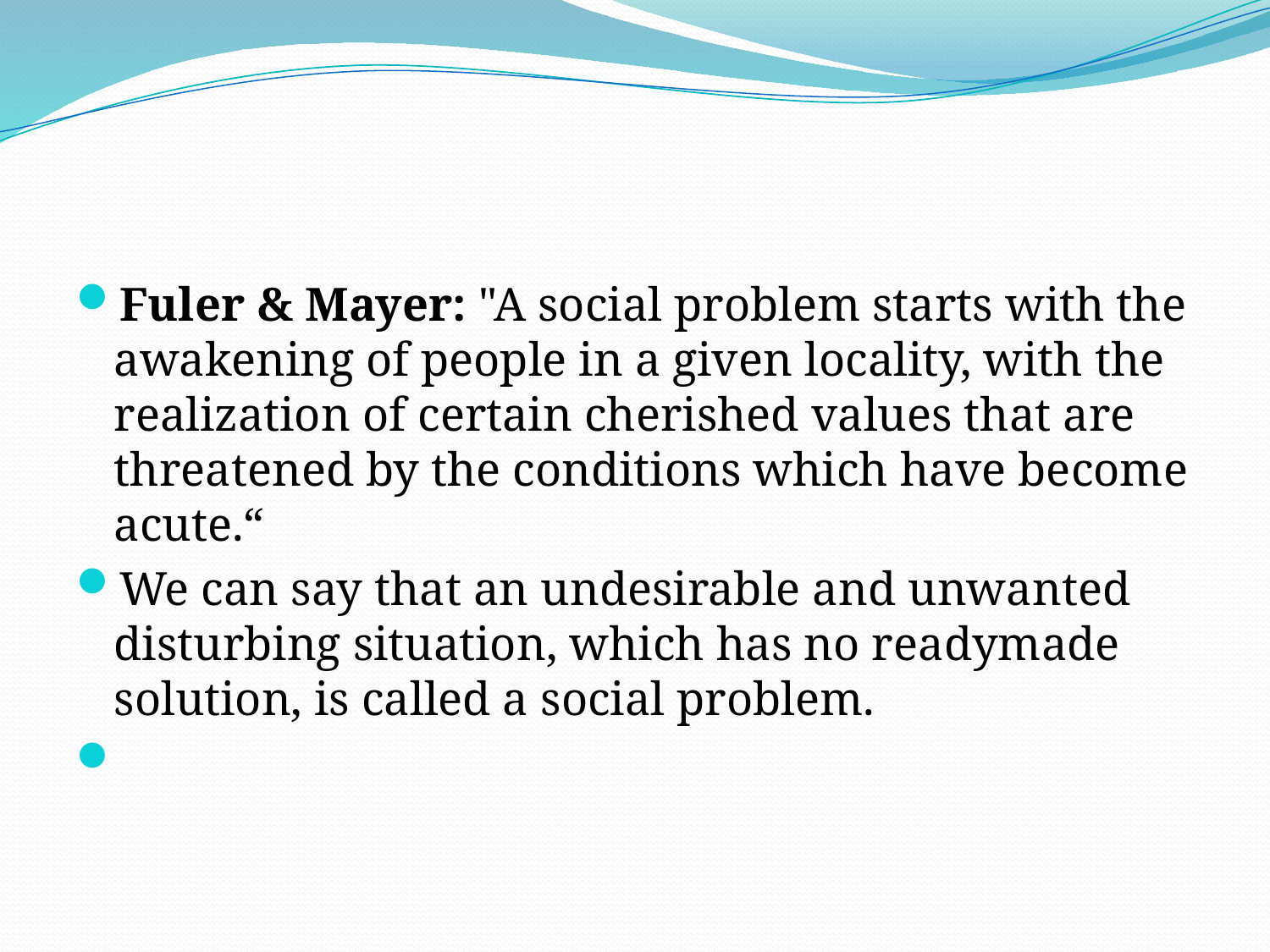

#
Fuler & Mayer: "A social problem starts with the awakening of people in a given locality, with the realization of certain cherished values that are threatened by the conditions which have become acute.“
We can say that an undesirable and unwanted disturbing situation, which has no readymade solution, is called a social problem.